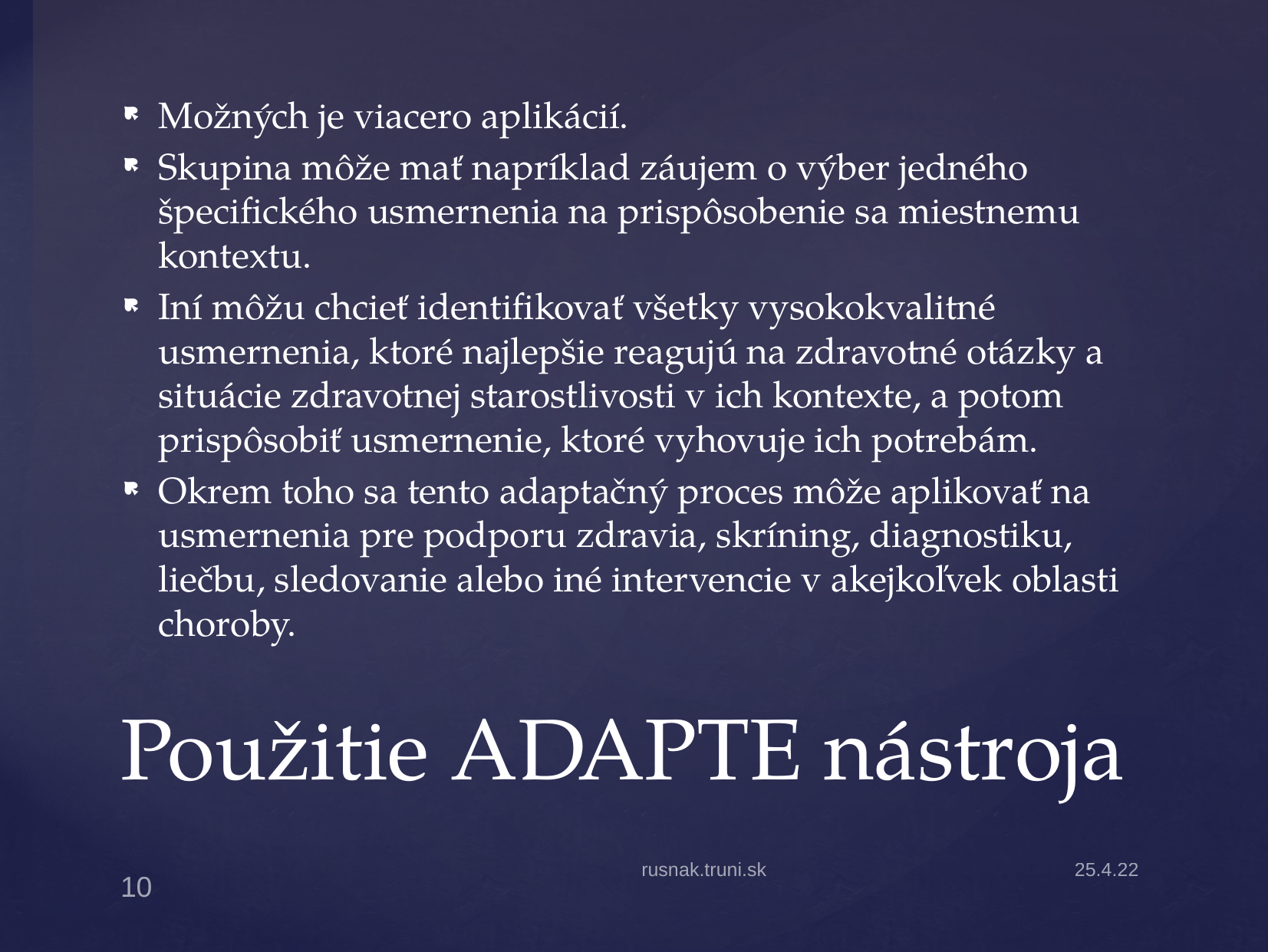

Možných je viacero aplikácií.
Skupina môže mať napríklad záujem o výber jedného špecifického usmernenia na prispôsobenie sa miestnemu kontextu.
Iní môžu chcieť identifikovať všetky vysokokvalitné usmernenia, ktoré najlepšie reagujú na zdravotné otázky a situácie zdravotnej starostlivosti v ich kontexte, a potom prispôsobiť usmernenie, ktoré vyhovuje ich potrebám.
Okrem toho sa tento adaptačný proces môže aplikovať na usmernenia pre podporu zdravia, skríning, diagnostiku, liečbu, sledovanie alebo iné intervencie v akejkoľvek oblasti choroby.
# Použitie ADAPTE nástroja
rusnak.truni.sk
25.4.22
10